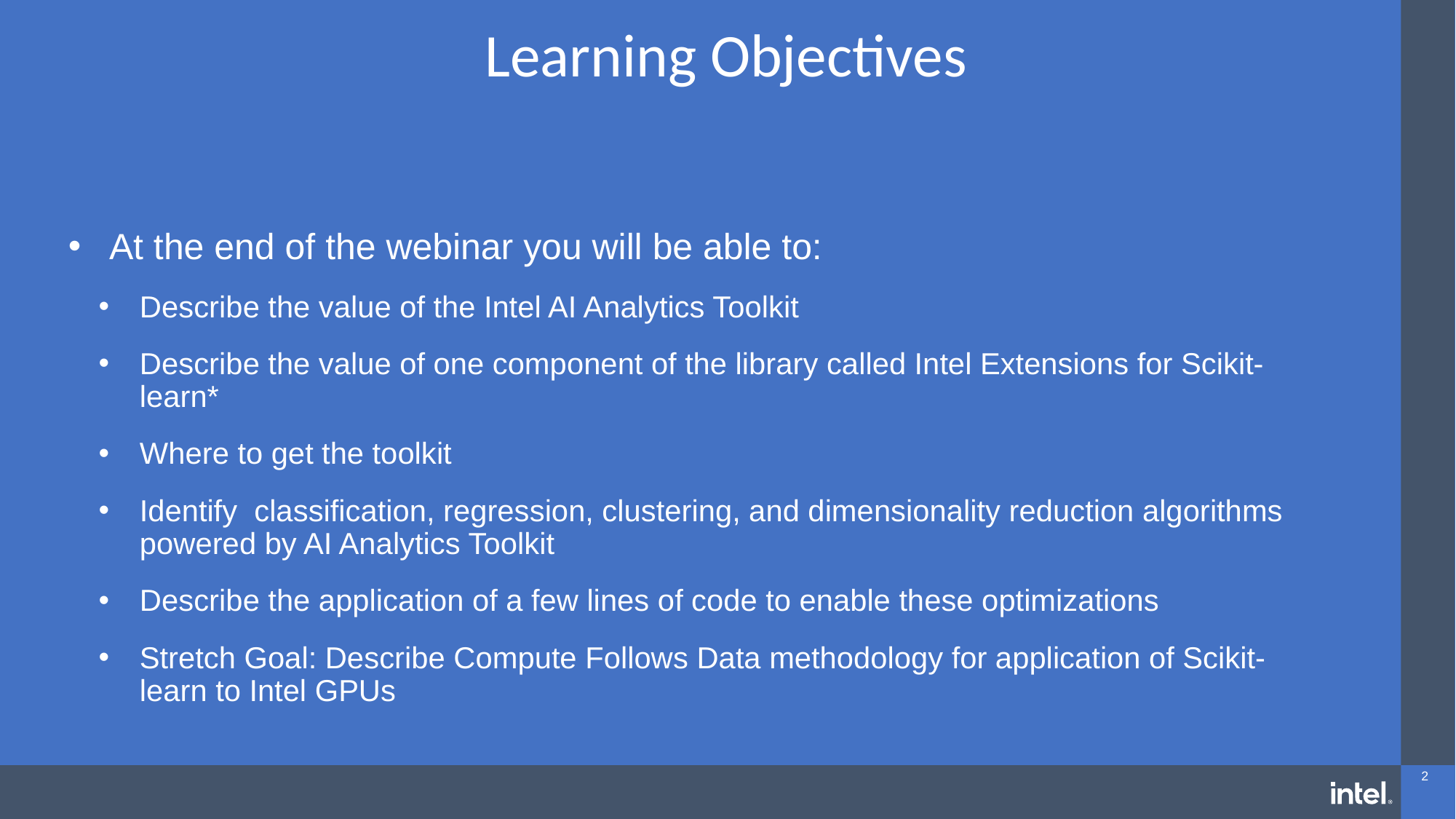

# Learning Objectives
At the end of the webinar you will be able to:
Describe the value of the Intel AI Analytics Toolkit
Describe the value of one component of the library called Intel Extensions for Scikit-learn*
Where to get the toolkit
Identify  classification, regression, clustering, and dimensionality reduction algorithms powered by AI Analytics Toolkit
Describe the application of a few lines of code to enable these optimizations
Stretch Goal: Describe Compute Follows Data methodology for application of Scikit-learn to Intel GPUs